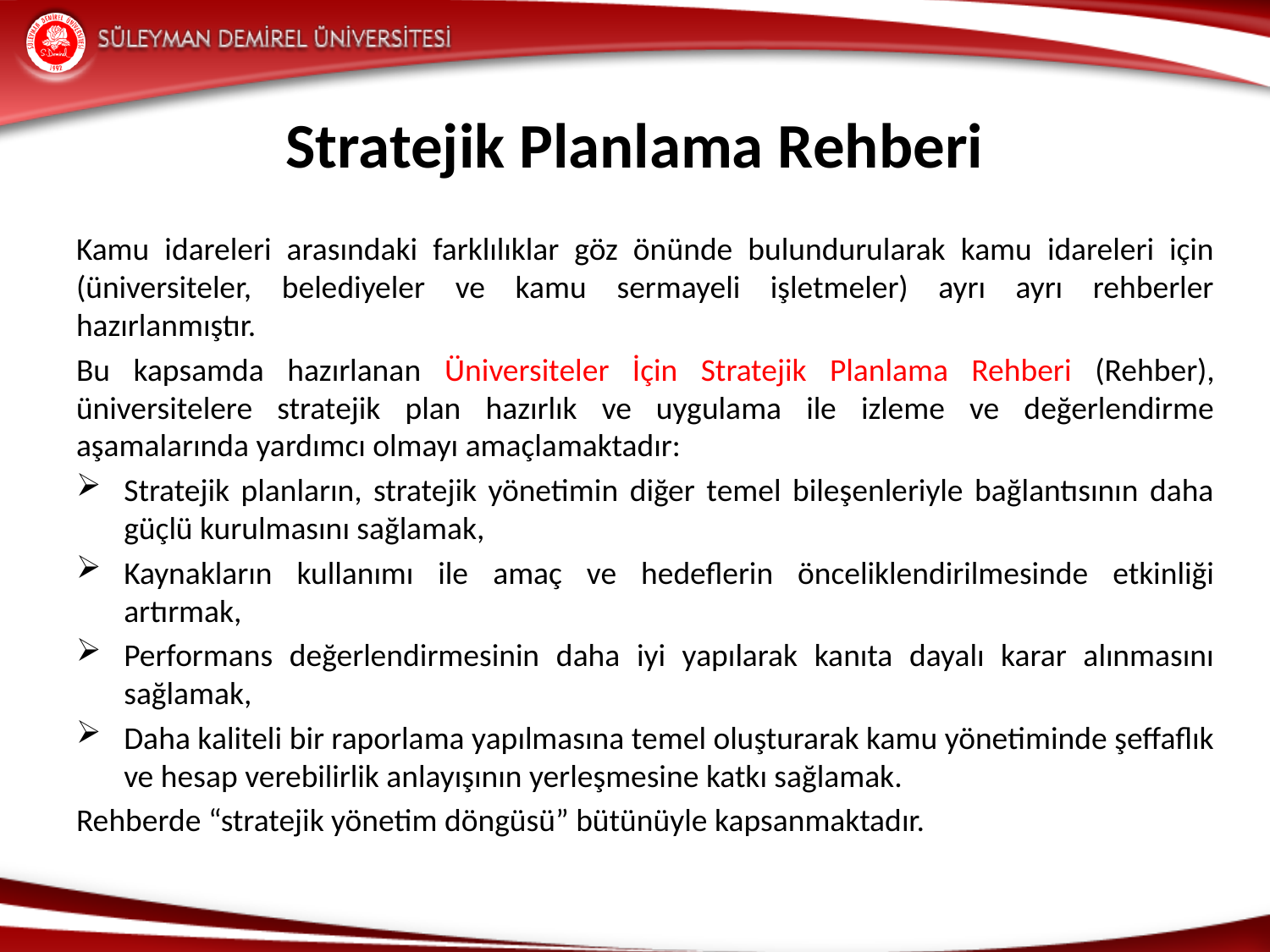

# Stratejik Planlama Rehberi
Kamu idareleri arasındaki farklılıklar göz önünde bulundurularak kamu idareleri için (üniversiteler, belediyeler ve kamu sermayeli işletmeler) ayrı ayrı rehberler hazırlanmıştır.
Bu kapsamda hazırlanan Üniversiteler İçin Stratejik Planlama Rehberi (Rehber), üniversitelere stratejik plan hazırlık ve uygulama ile izleme ve değerlendirme aşamalarında yardımcı olmayı amaçlamaktadır:
Stratejik planların, stratejik yönetimin diğer temel bileşenleriyle bağlantısının daha güçlü kurulmasını sağlamak,
Kaynakların kullanımı ile amaç ve hedeflerin önceliklendirilmesinde etkinliği artırmak,
Performans değerlendirmesinin daha iyi yapılarak kanıta dayalı karar alınmasını sağlamak,
Daha kaliteli bir raporlama yapılmasına temel oluşturarak kamu yönetiminde şeffaflık ve hesap verebilirlik anlayışının yerleşmesine katkı sağlamak.
Rehberde “stratejik yönetim döngüsü” bütünüyle kapsanmaktadır.